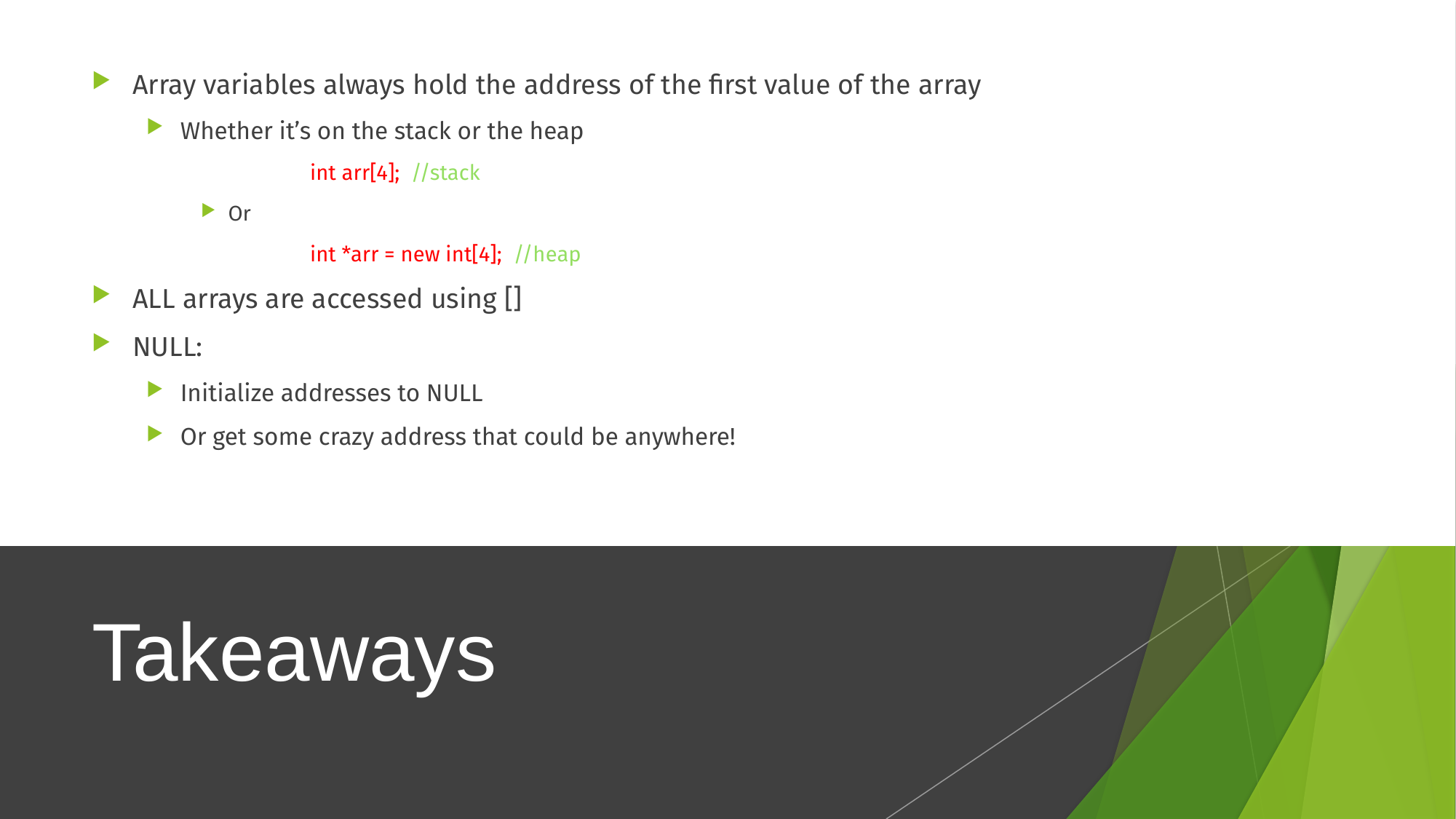

Array variables always hold the address of the first value of the array
Whether it’s on the stack or the heap
	int arr[4];  //stack
Or
	int *arr = new int[4];  //heap
ALL arrays are accessed using []
NULL:
Initialize addresses to NULL
Or get some crazy address that could be anywhere!

# Takeaways